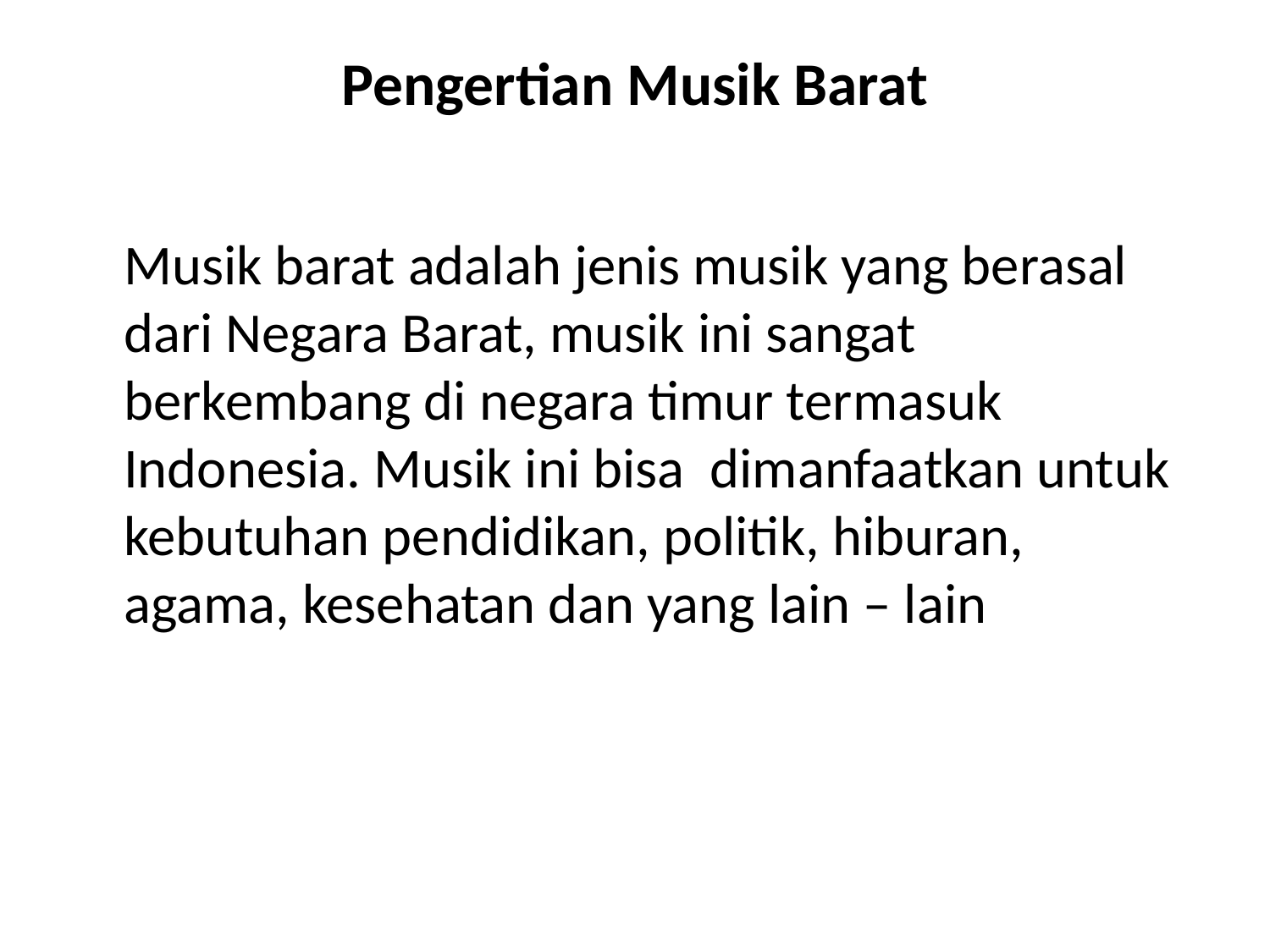

# Pengertian Musik Barat
	Musik barat adalah jenis musik yang berasal dari Negara Barat, musik ini sangat berkembang di negara timur termasuk Indonesia. Musik ini bisa  dimanfaatkan untuk kebutuhan pendidikan, politik, hiburan, agama, kesehatan dan yang lain – lain